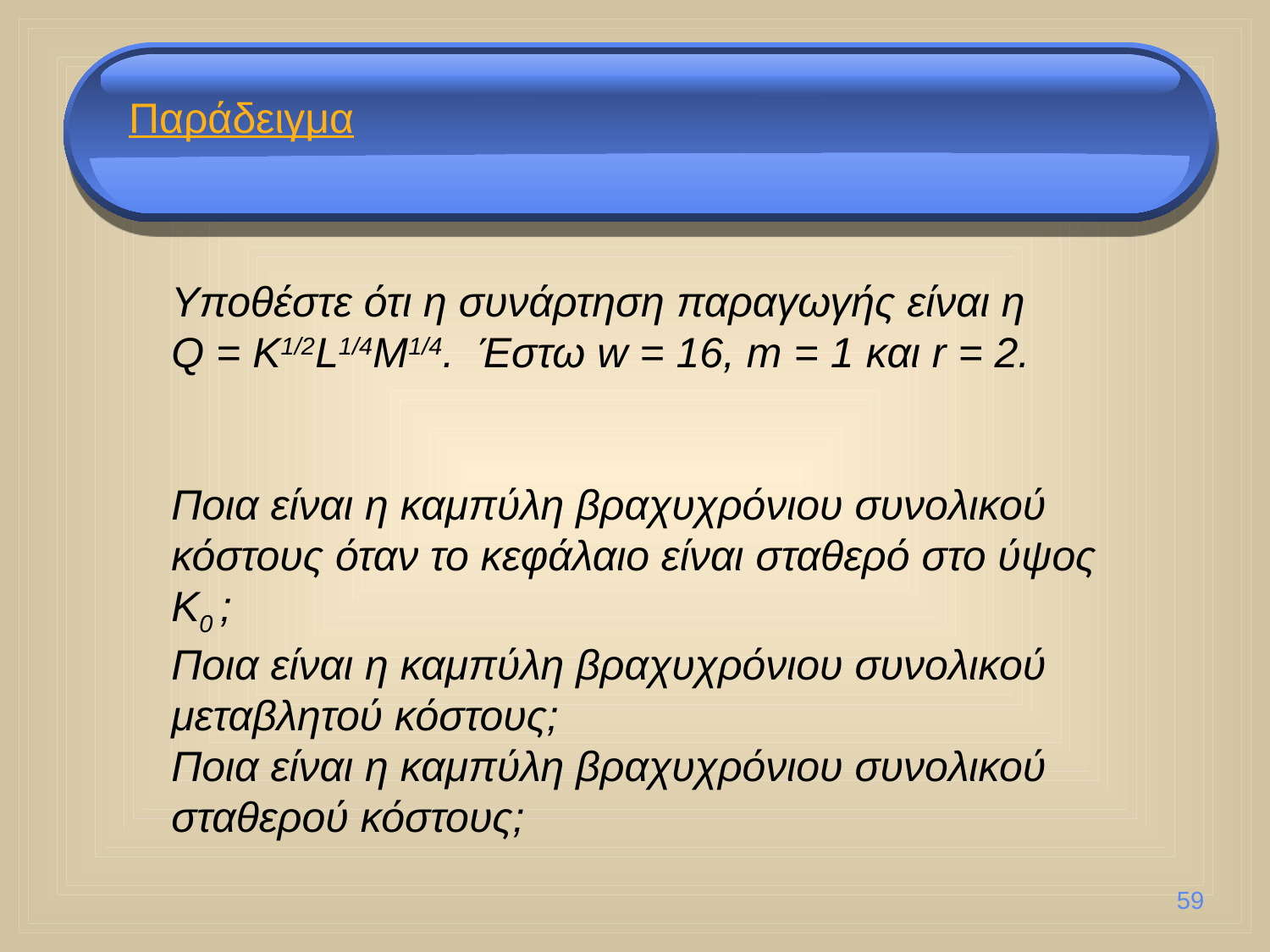

Παράδειγμα

Υποθέστε ότι η συνάρτηση παραγωγής είναι η
Q = K1/2L1/4M1/4.  Έστω w = 16, m = 1 και r = 2.

Ποια είναι η καμπύλη βραχυχρόνιου συνολικού κόστους όταν το κεφάλαιο είναι σταθερό στο ύψος Κ0 ;
Ποια είναι η καμπύλη βραχυχρόνιου συνολικού μεταβλητού κόστους;
Ποια είναι η καμπύλη βραχυχρόνιου συνολικού σταθερού κόστους;

59